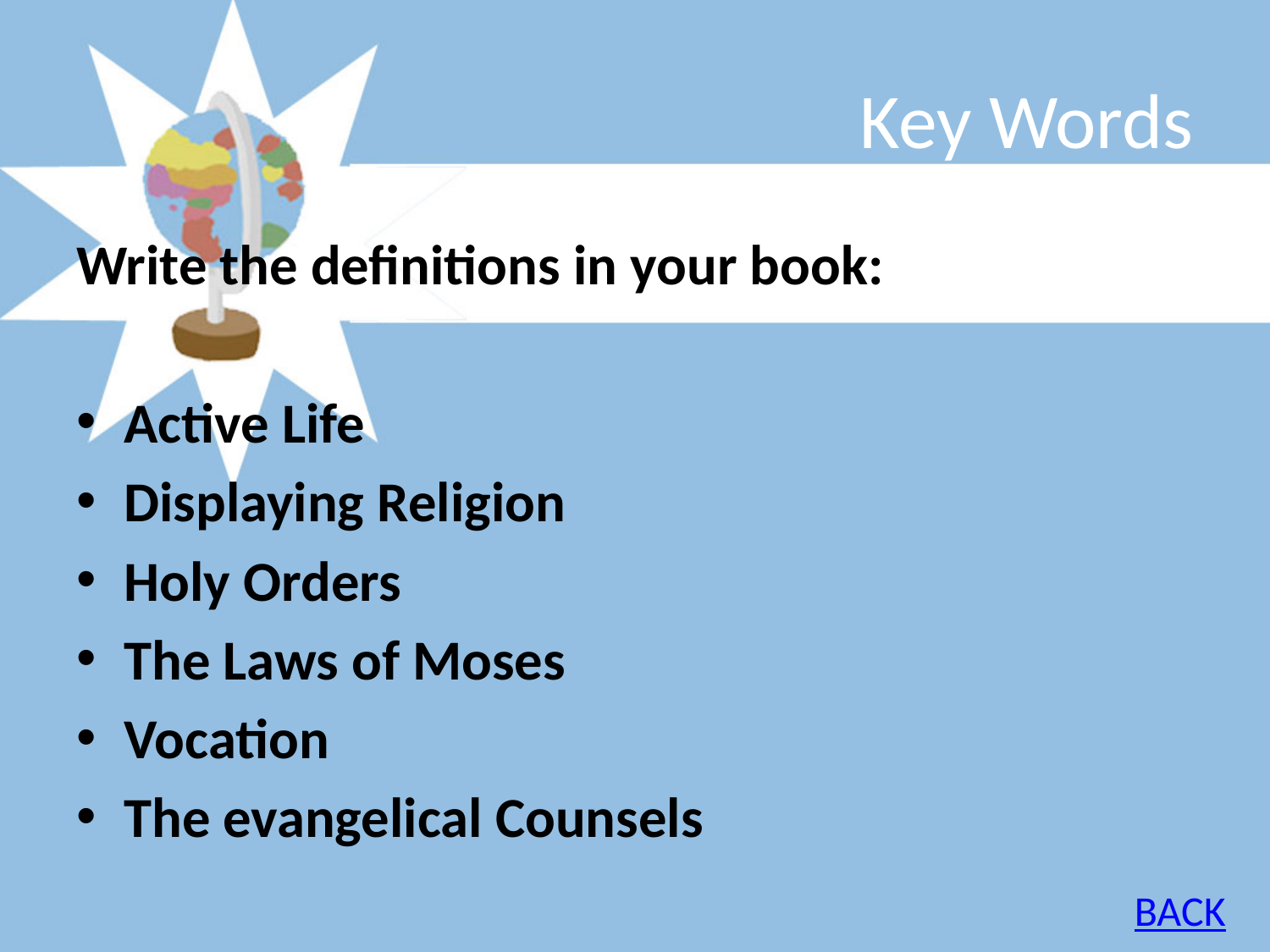

# Key Words
Write the definitions in your book:

Active Life
Displaying Religion
Holy Orders
The Laws of Moses
Vocation
The evangelical Counsels
BACK